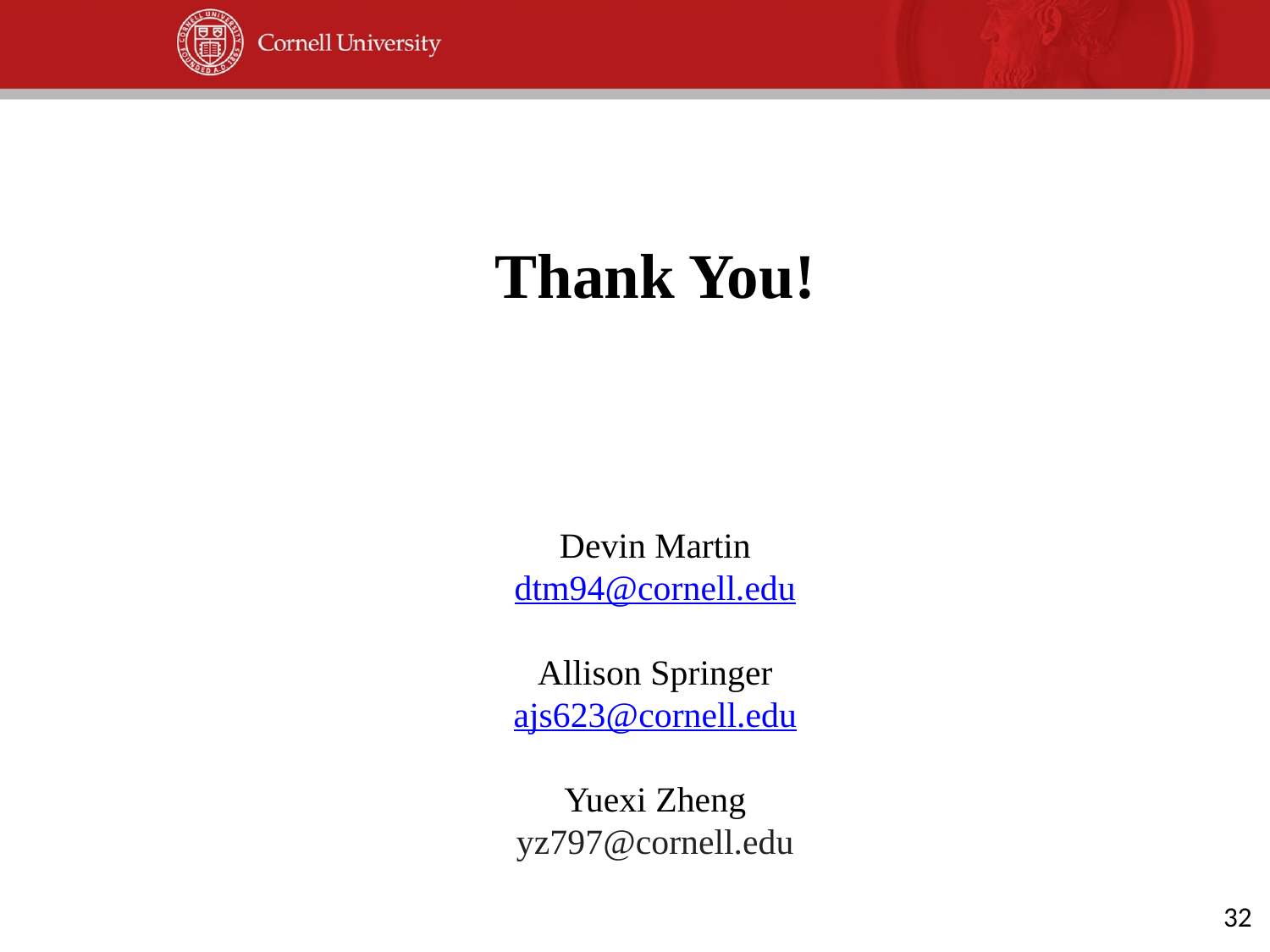

Thank You!

Devin Martin
dtm94@cornell.edu

Allison Springer
ajs623@cornell.edu

Yuexi Zheng
yz797@cornell.edu
32